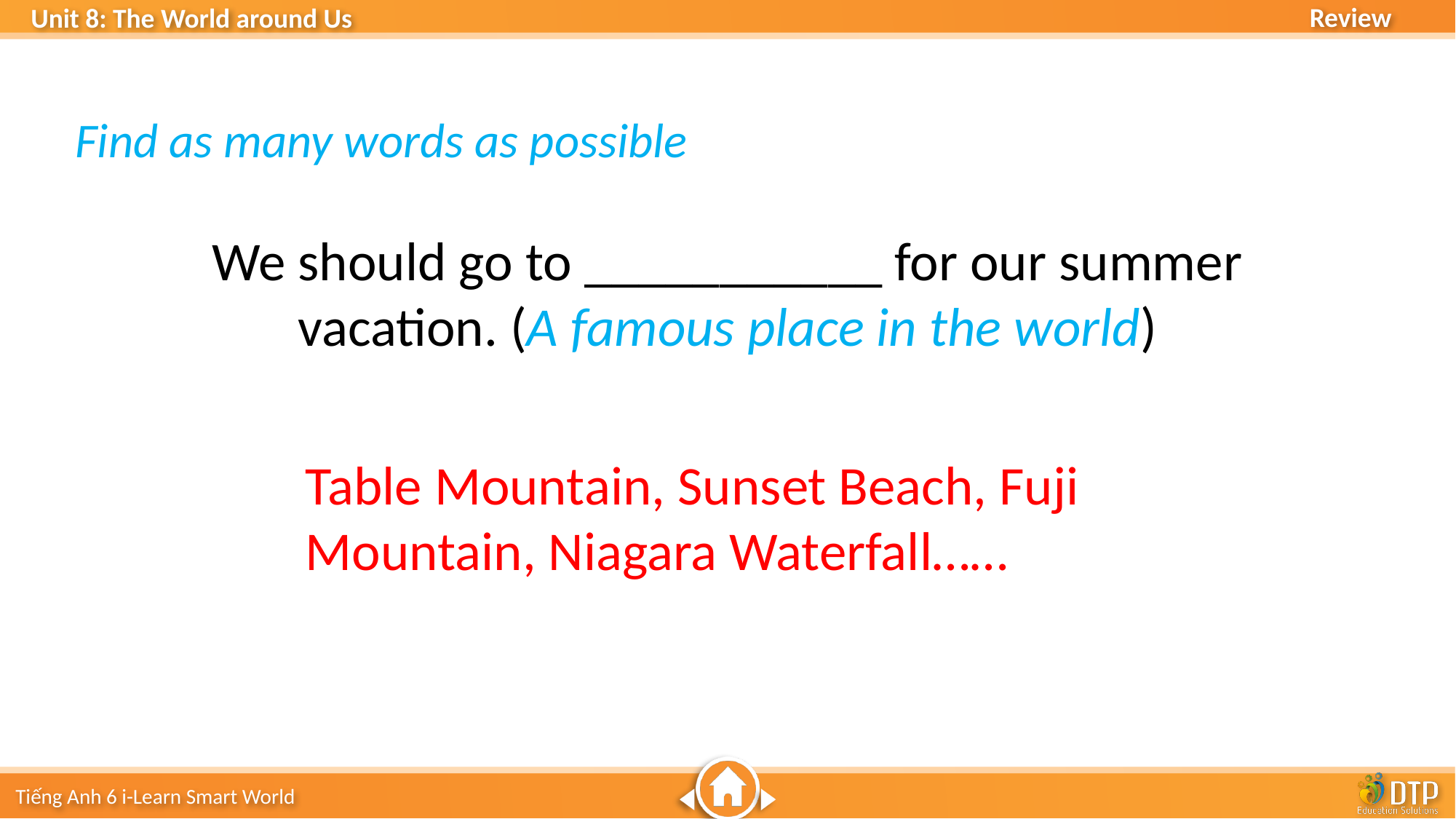

Find as many words as possible
We should go to ___________ for our summer vacation. (A famous place in the world)
Table Mountain, Sunset Beach, Fuji Mountain, Niagara Waterfall……